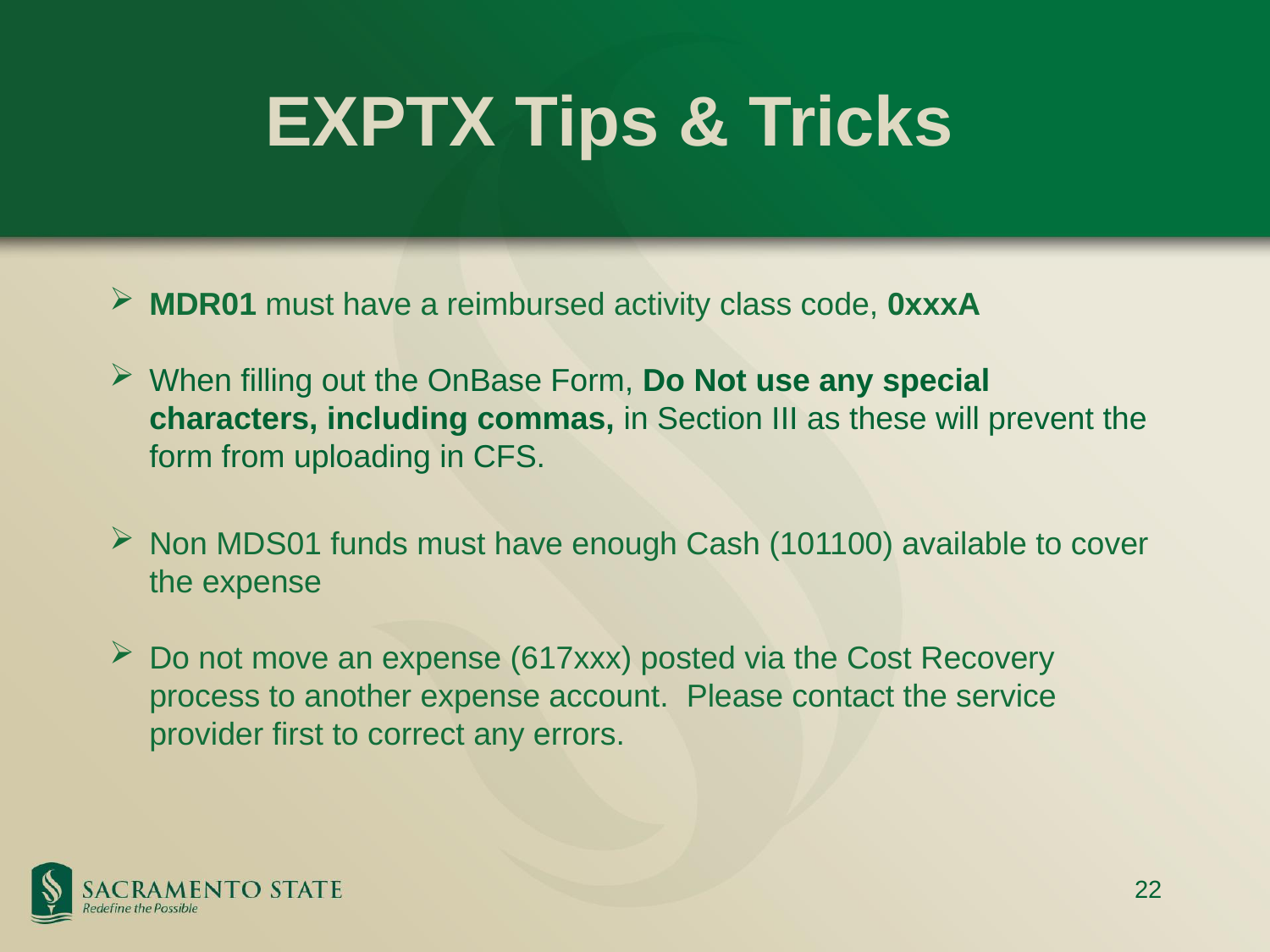

# EXPTX Tips & Tricks
MDR01 must have a reimbursed activity class code, 0xxxA

When filling out the OnBase Form, Do Not use any special characters, including commas, in Section III as these will prevent the form from uploading in CFS.

Non MDS01 funds must have enough Cash (101100) available to cover the expense

Do not move an expense (617xxx) posted via the Cost Recovery process to another expense account.  Please contact the service provider first to correct any errors.

22